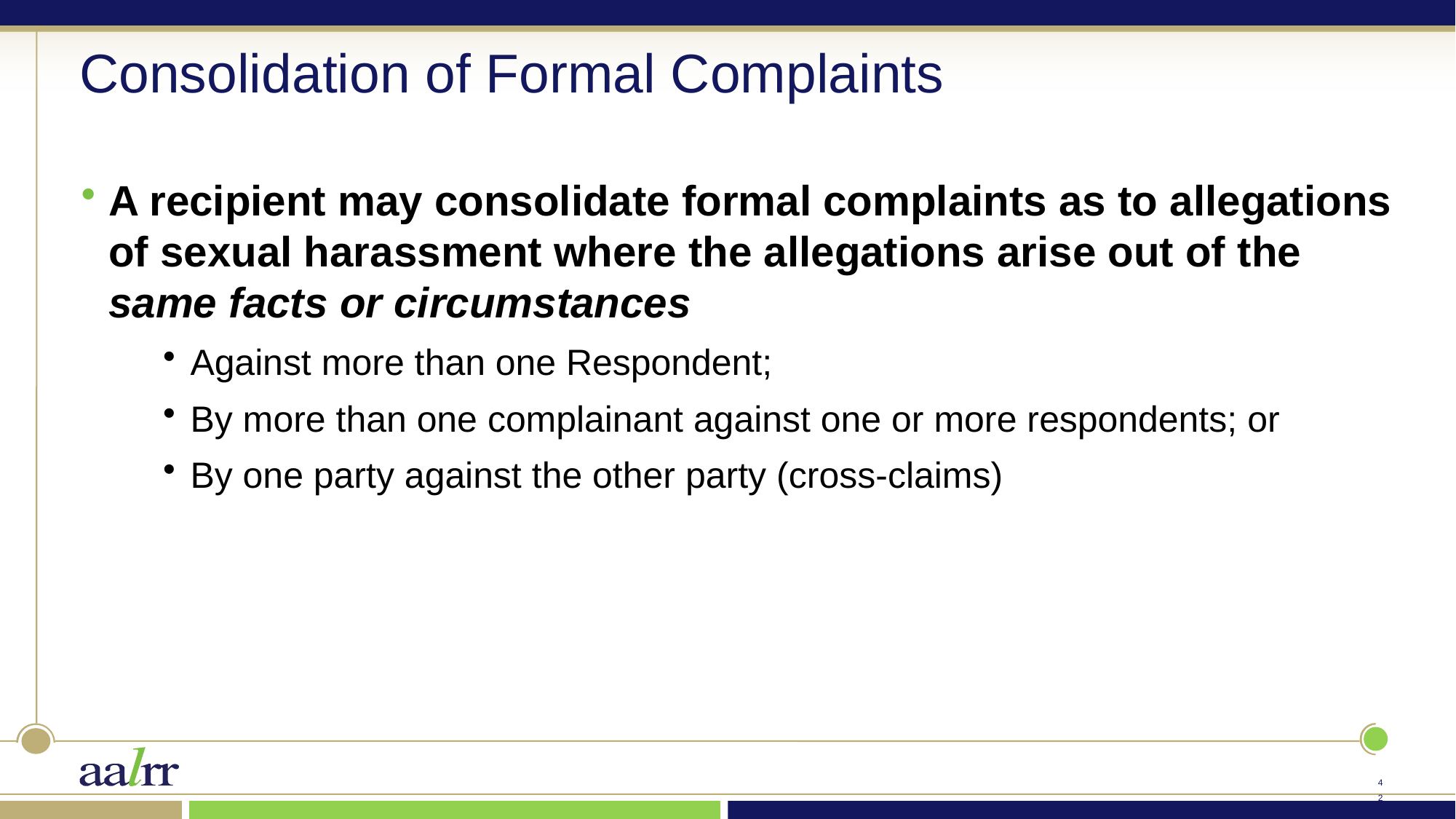

# Consolidation of Formal Complaints
A recipient may consolidate formal complaints as to allegations of sexual harassment where the allegations arise out of the same facts or circumstances
Against more than one Respondent;
By more than one complainant against one or more respondents; or
By one party against the other party (cross-claims)
42